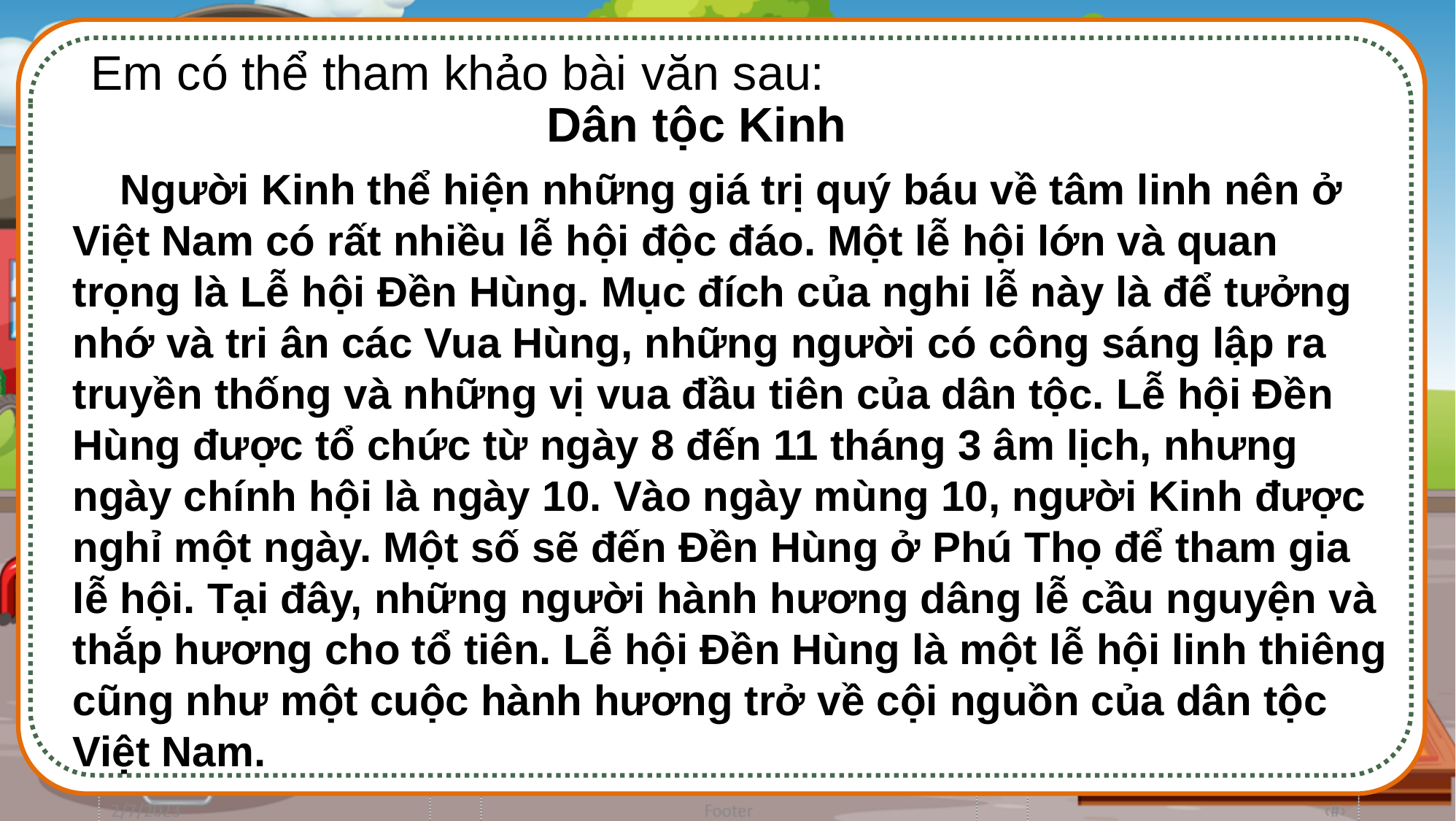

Em có thể tham khảo bài văn sau:
Dân tộc Kinh
    Người Kinh thể hiện những giá trị quý báu về tâm linh nên ở Việt Nam có rất nhiều lễ hội độc đáo. Một lễ hội lớn và quan trọng là Lễ hội Đền Hùng. Mục đích của nghi lễ này là để tưởng nhớ và tri ân các Vua Hùng, những người có công sáng lập ra truyền thống và những vị vua đầu tiên của dân tộc. Lễ hội Đền Hùng được tổ chức từ ngày 8 đến 11 tháng 3 âm lịch, nhưng ngày chính hội là ngày 10. Vào ngày mùng 10, người Kinh được nghỉ một ngày. Một số sẽ đến Đền Hùng ở Phú Thọ để tham gia lễ hội. Tại đây, những người hành hương dâng lễ cầu nguyện và thắp hương cho tổ tiên. Lễ hội Đền Hùng là một lễ hội linh thiêng cũng như một cuộc hành hương trở về cội nguồn của dân tộc Việt Nam.